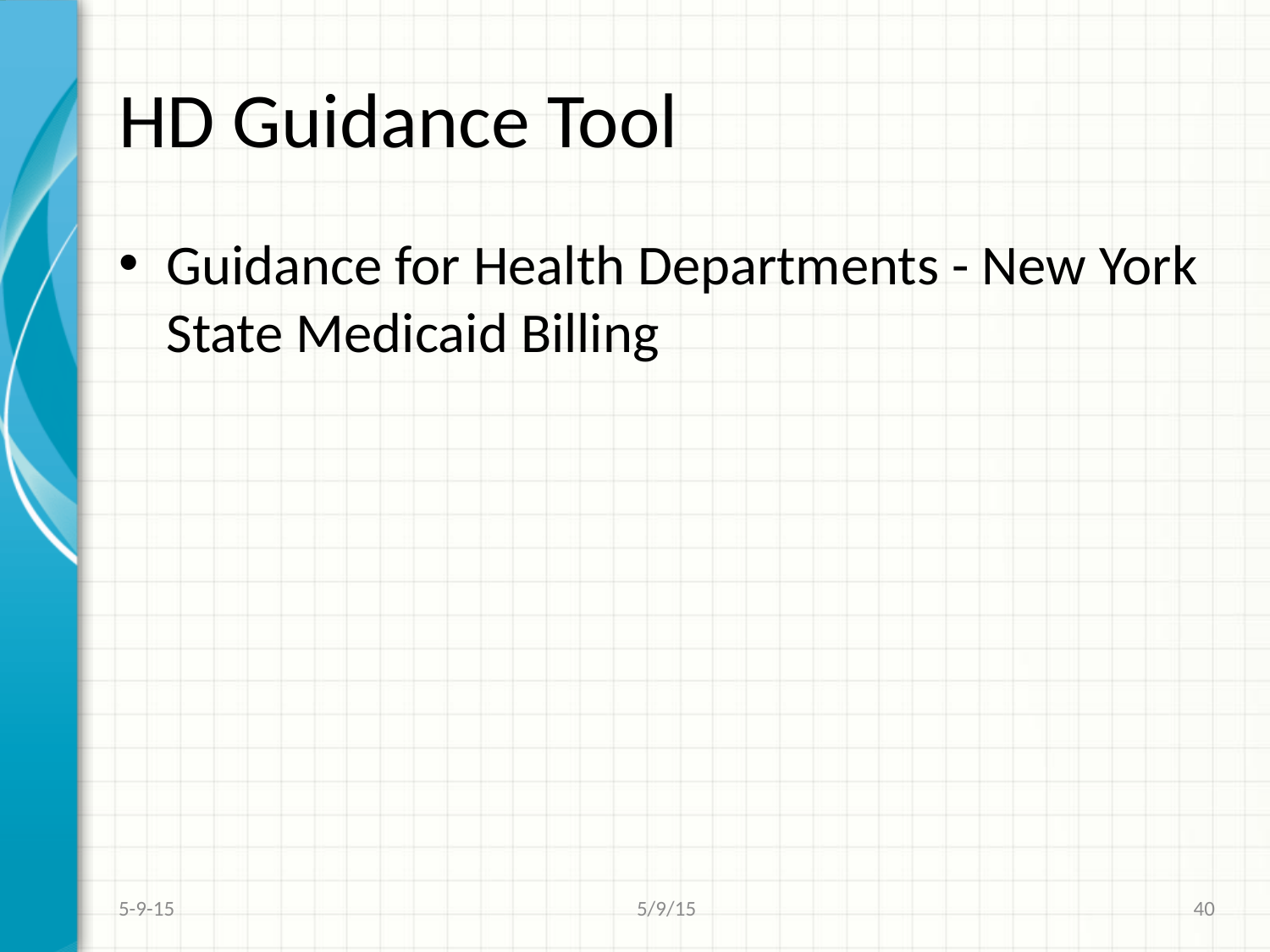

# HD Guidance Tool
Guidance for Health Departments - New York State Medicaid Billing
5-9-15
5/9/15
40